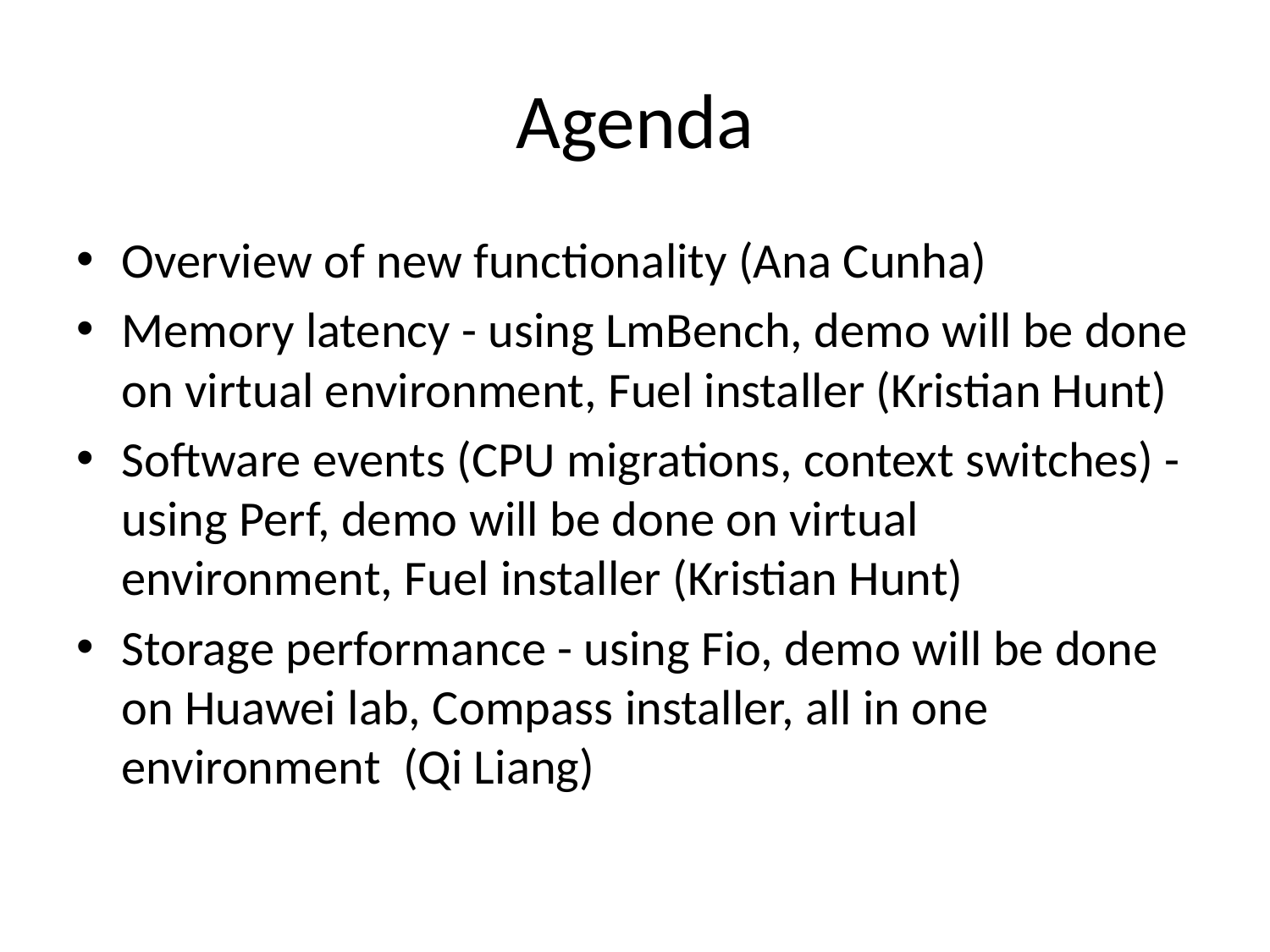

# Agenda
Overview of new functionality (Ana Cunha)
Memory latency - using LmBench, demo will be done on virtual environment, Fuel installer (Kristian Hunt)
Software events (CPU migrations, context switches) - using Perf, demo will be done on virtual environment, Fuel installer (Kristian Hunt)
Storage performance - using Fio, demo will be done on Huawei lab, Compass installer, all in one environment  (Qi Liang)